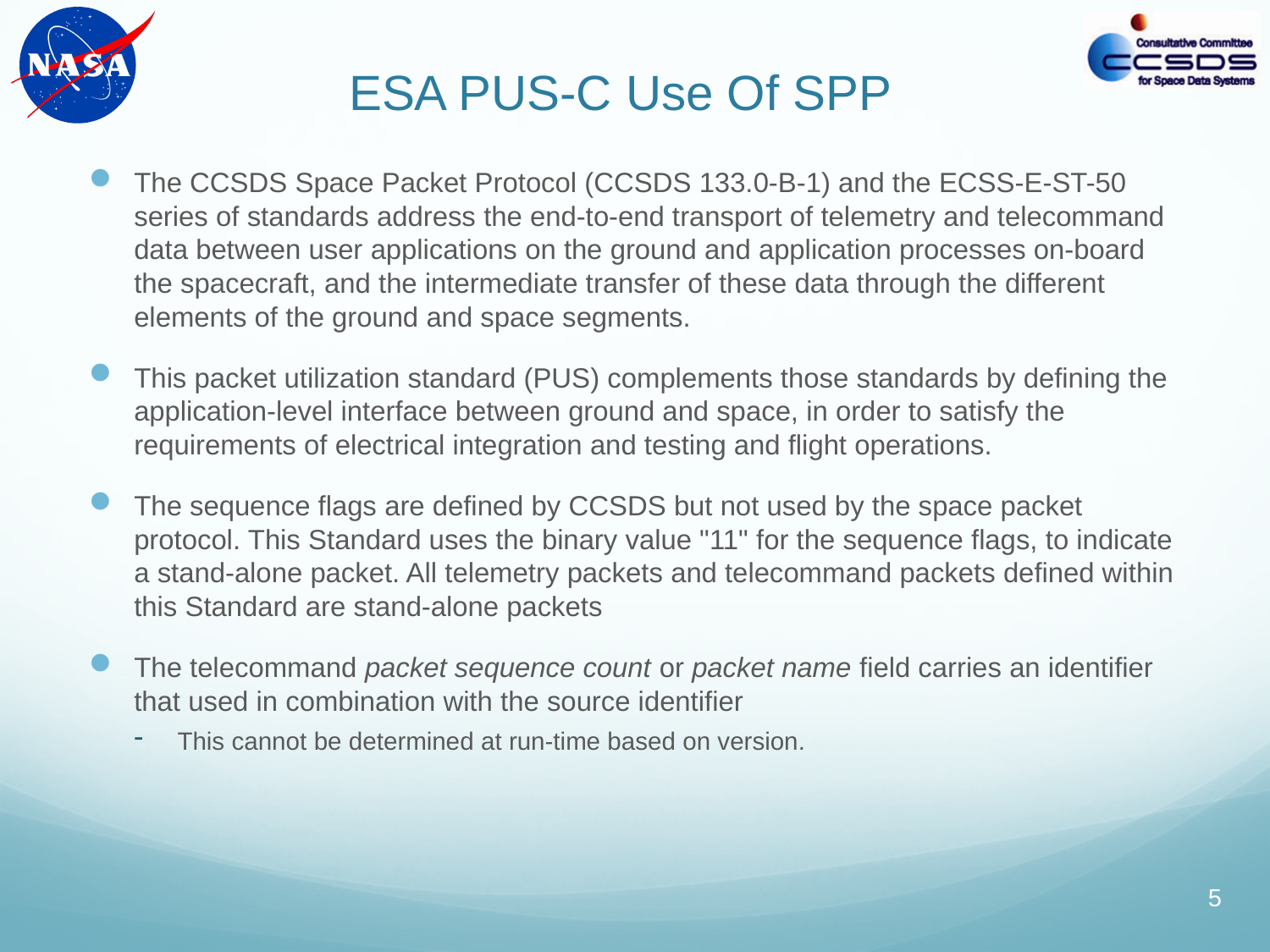

# ESA PUS-C Use Of SPP
The CCSDS Space Packet Protocol (CCSDS 133.0-B-1) and the ECSS-E-ST-50 series of standards address the end-to-end transport of telemetry and telecommand data between user applications on the ground and application processes on-board the spacecraft, and the intermediate transfer of these data through the different elements of the ground and space segments.
This packet utilization standard (PUS) complements those standards by defining the application-level interface between ground and space, in order to satisfy the requirements of electrical integration and testing and flight operations.
The sequence flags are defined by CCSDS but not used by the space packet protocol. This Standard uses the binary value "11" for the sequence flags, to indicate a stand-alone packet. All telemetry packets and telecommand packets defined within this Standard are stand-alone packets
The telecommand packet sequence count or packet name field carries an identifier that used in combination with the source identifier
This cannot be determined at run-time based on version.

5